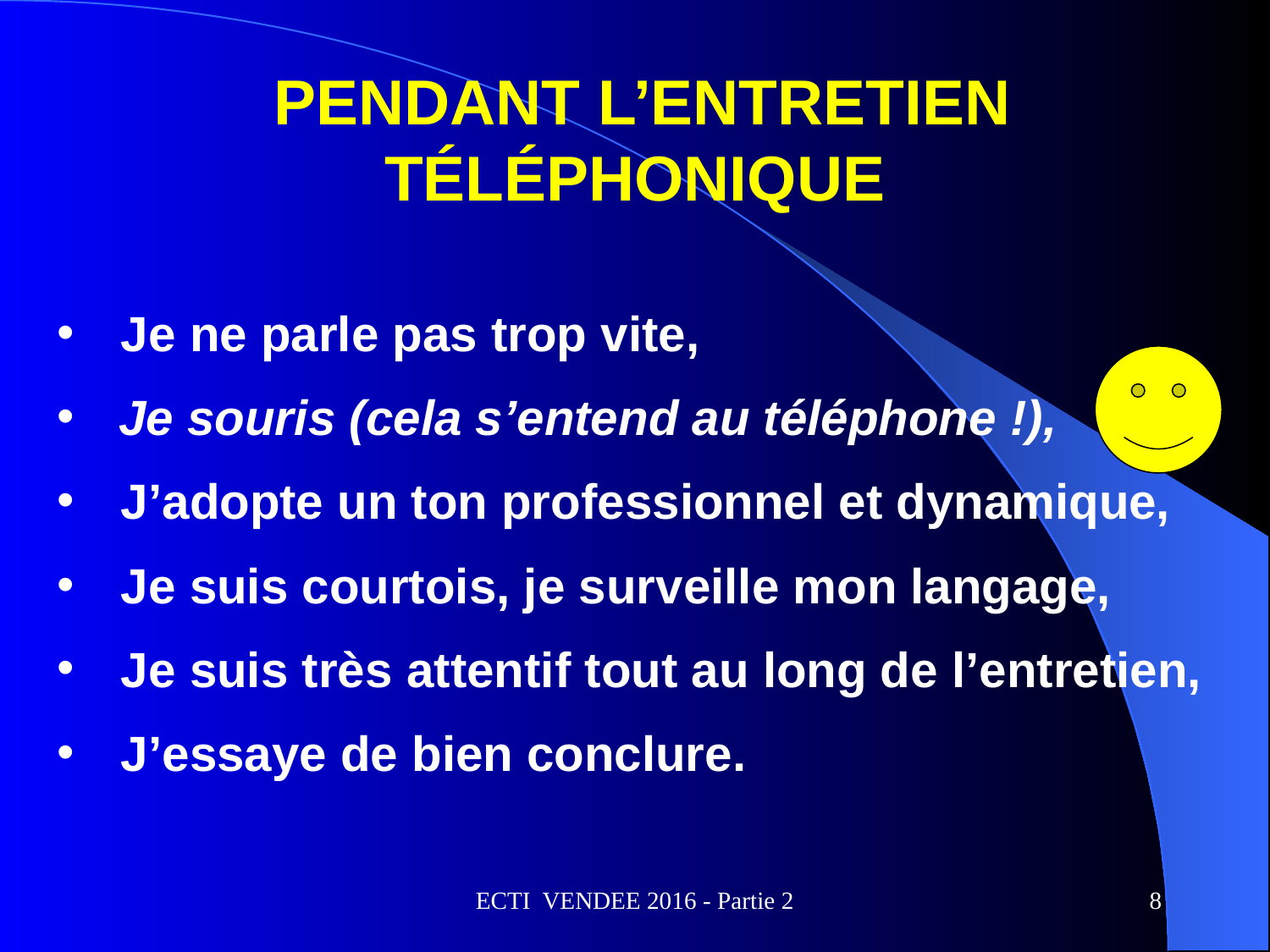

# Pendant l’entretien téléphonique
Je ne parle pas trop vite,
 Je souris (cela s’entend au téléphone !),
J’adopte un ton professionnel et dynamique,
Je suis courtois, je surveille mon langage,
Je suis très attentif tout au long de l’entretien,
J’essaye de bien conclure.

ECTI  VENDEE 2016 - Partie 2
8